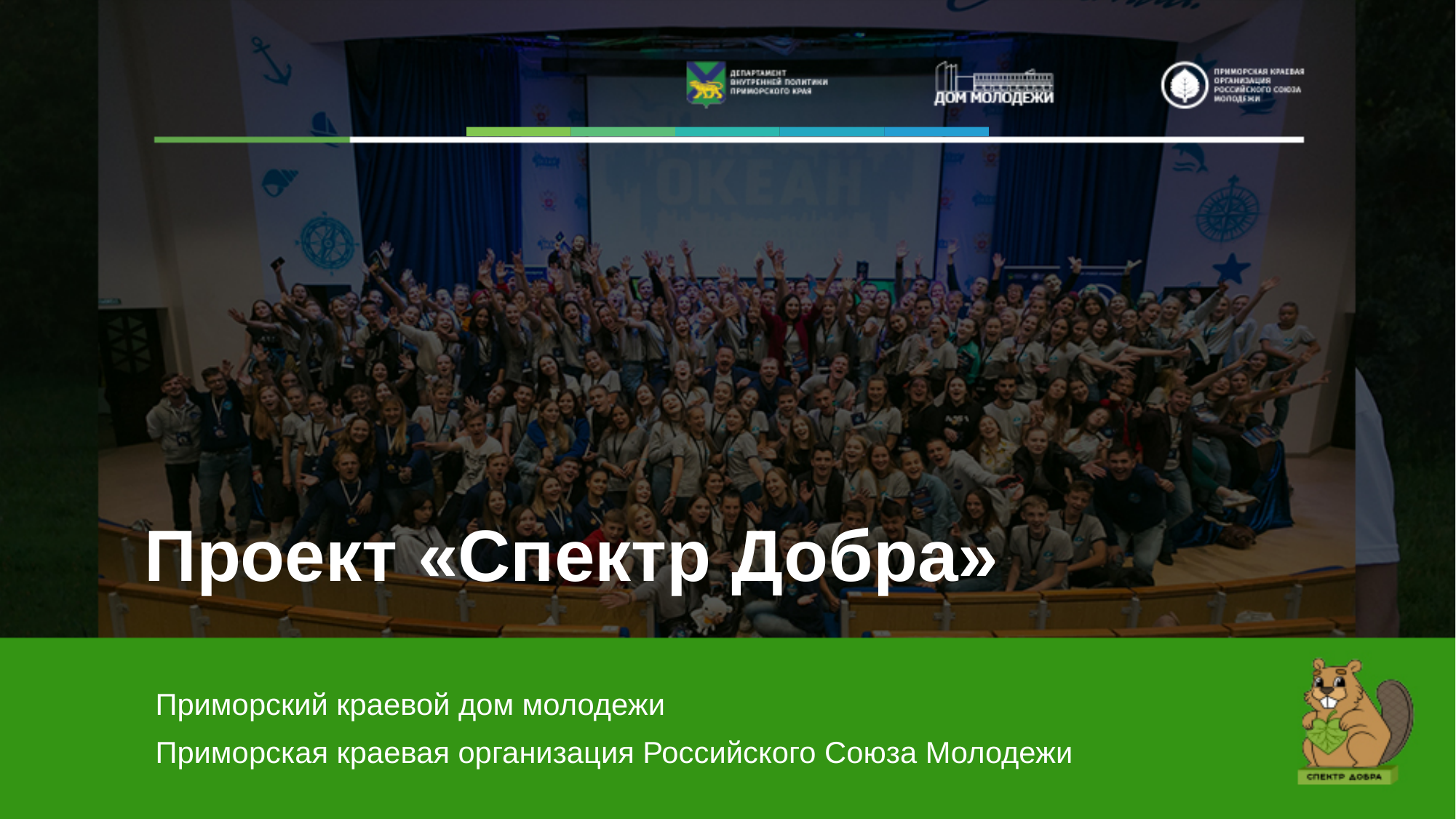

Проект «Спектр Добра»
Приморский краевой дом молодежи
Приморская краевая организация Российского Союза Молодежи